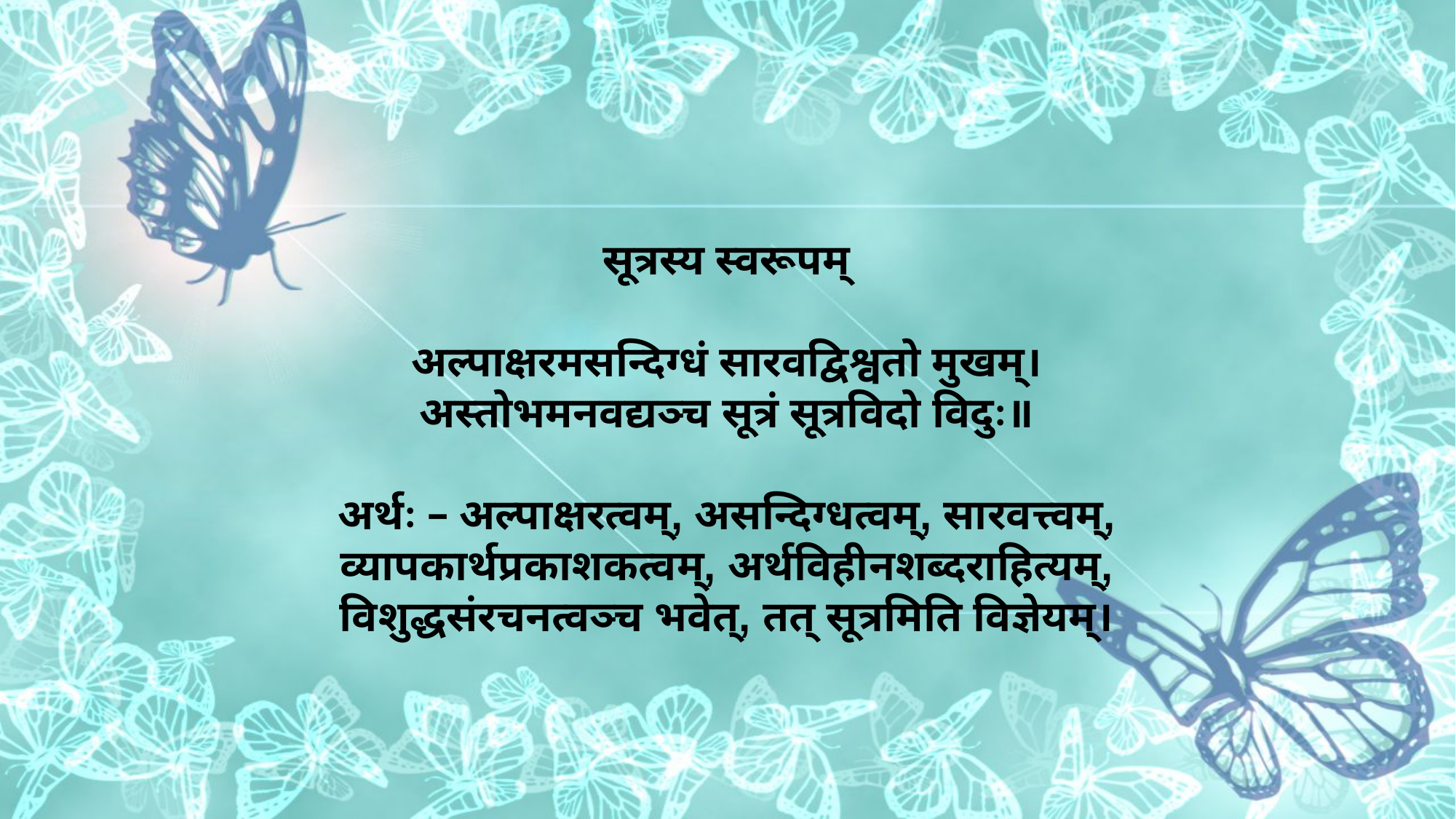

सूत्रस्य स्वरूपम्

अल्पाक्षरमसन्दिग्धं सारवद्विश्वतो मुखम्।
अस्तोभमनवद्यञ्च सूत्रं सूत्रविदो विदुः॥

अर्थः – अल्पाक्षरत्वम्, असन्दिग्धत्वम्, सारवत्त्वम्, व्यापकार्थप्रकाशकत्वम्, अर्थविहीनशब्दराहित्यम्, विशुद्धसंरचनत्वञ्च भवेत्, तत् सूत्रमिति विज्ञेयम्।